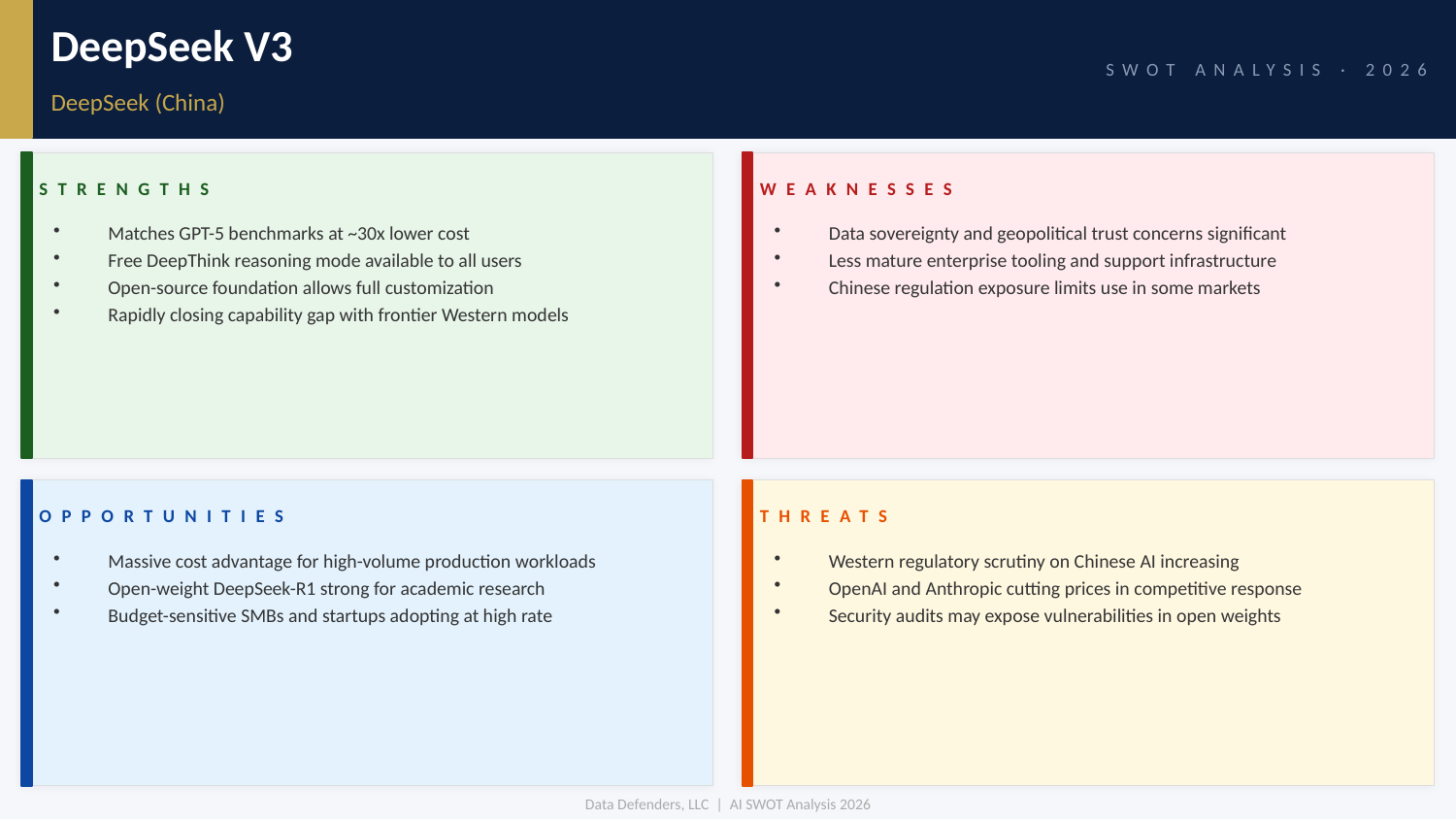

DeepSeek V3
SWOT ANALYSIS · 2026
DeepSeek (China)

STRENGTHS
WEAKNESSES
Matches GPT-5 benchmarks at ~30x lower cost
Free DeepThink reasoning mode available to all users
Open-source foundation allows full customization
Rapidly closing capability gap with frontier Western models
Data sovereignty and geopolitical trust concerns significant
Less mature enterprise tooling and support infrastructure
Chinese regulation exposure limits use in some markets

OPPORTUNITIES
THREATS
Massive cost advantage for high-volume production workloads
Open-weight DeepSeek-R1 strong for academic research
Budget-sensitive SMBs and startups adopting at high rate
Western regulatory scrutiny on Chinese AI increasing
OpenAI and Anthropic cutting prices in competitive response
Security audits may expose vulnerabilities in open weights
Data Defenders, LLC  |  AI SWOT Analysis 2026